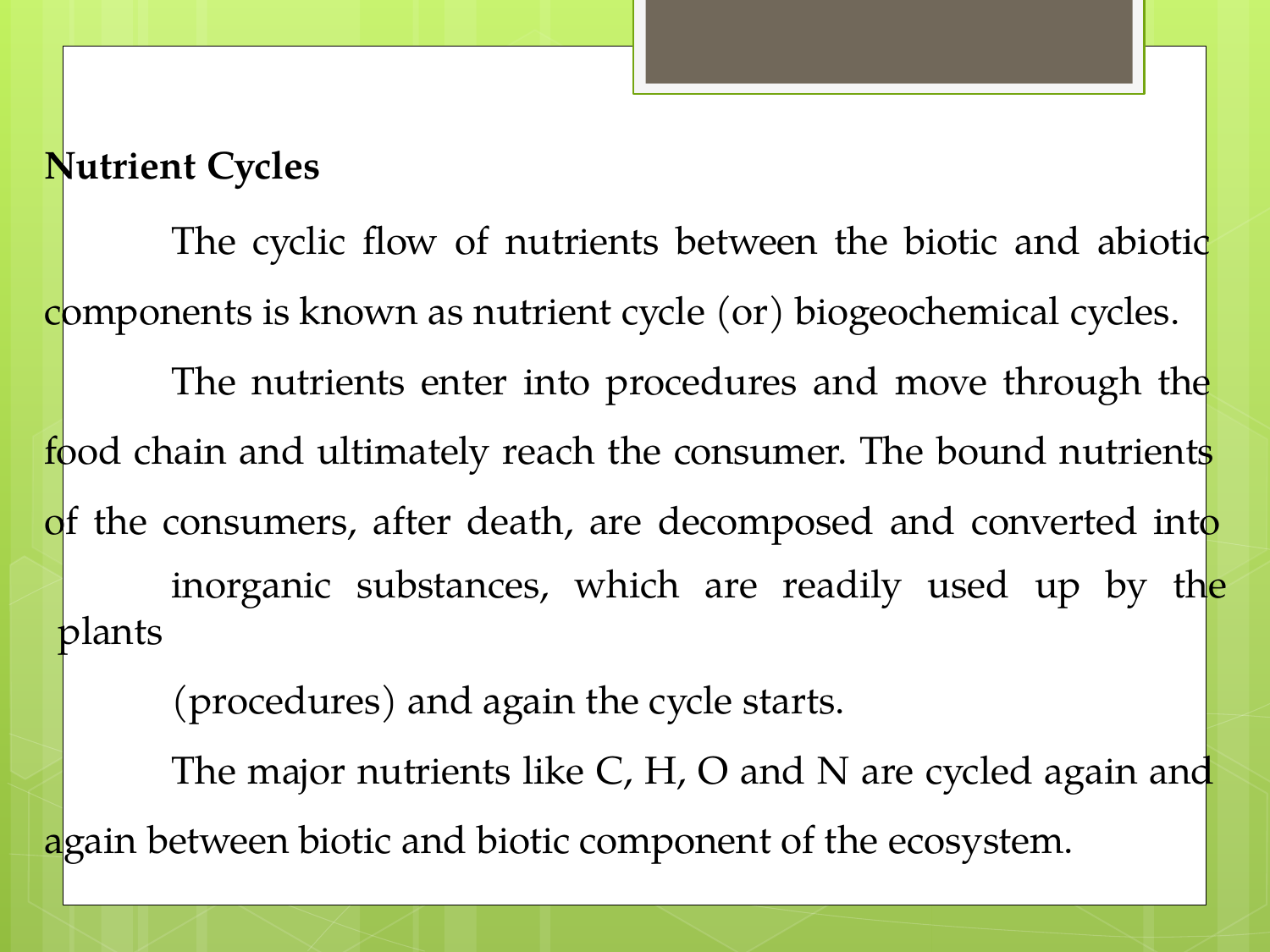

Nutrient Cycles
The cyclic flow of nutrients between the biotic and abiotic  components is known as nutrient cycle (or) biogeochemical cycles.
The nutrients enter into procedures and move through the  food chain and ultimately reach the consumer. The bound nutrients  of the consumers, after death, are decomposed and converted into
inorganic  substances,  which  are  readily  used  up  by  the  plants
(procedures) and again the cycle starts.
The major nutrients like C, H, O and N are cycled again and  again between biotic and biotic component of the ecosystem.